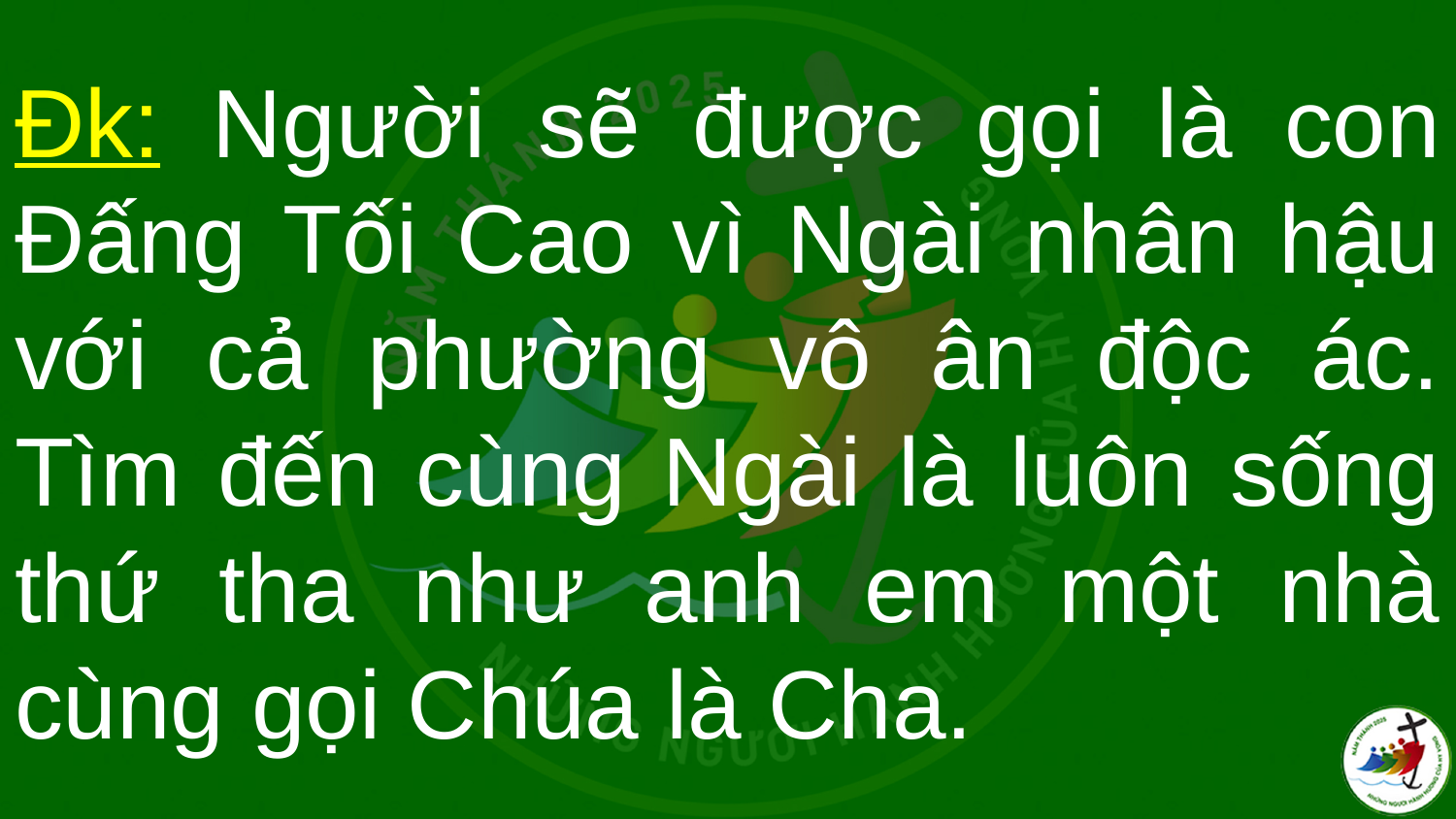

# Đk: Người sẽ được gọi là con Đấng Tối Cao vì Ngài nhân hậu với cả phường vô ân độc ác. Tìm đến cùng Ngài là luôn sống thứ tha như anh em một nhà cùng gọi Chúa là Cha.